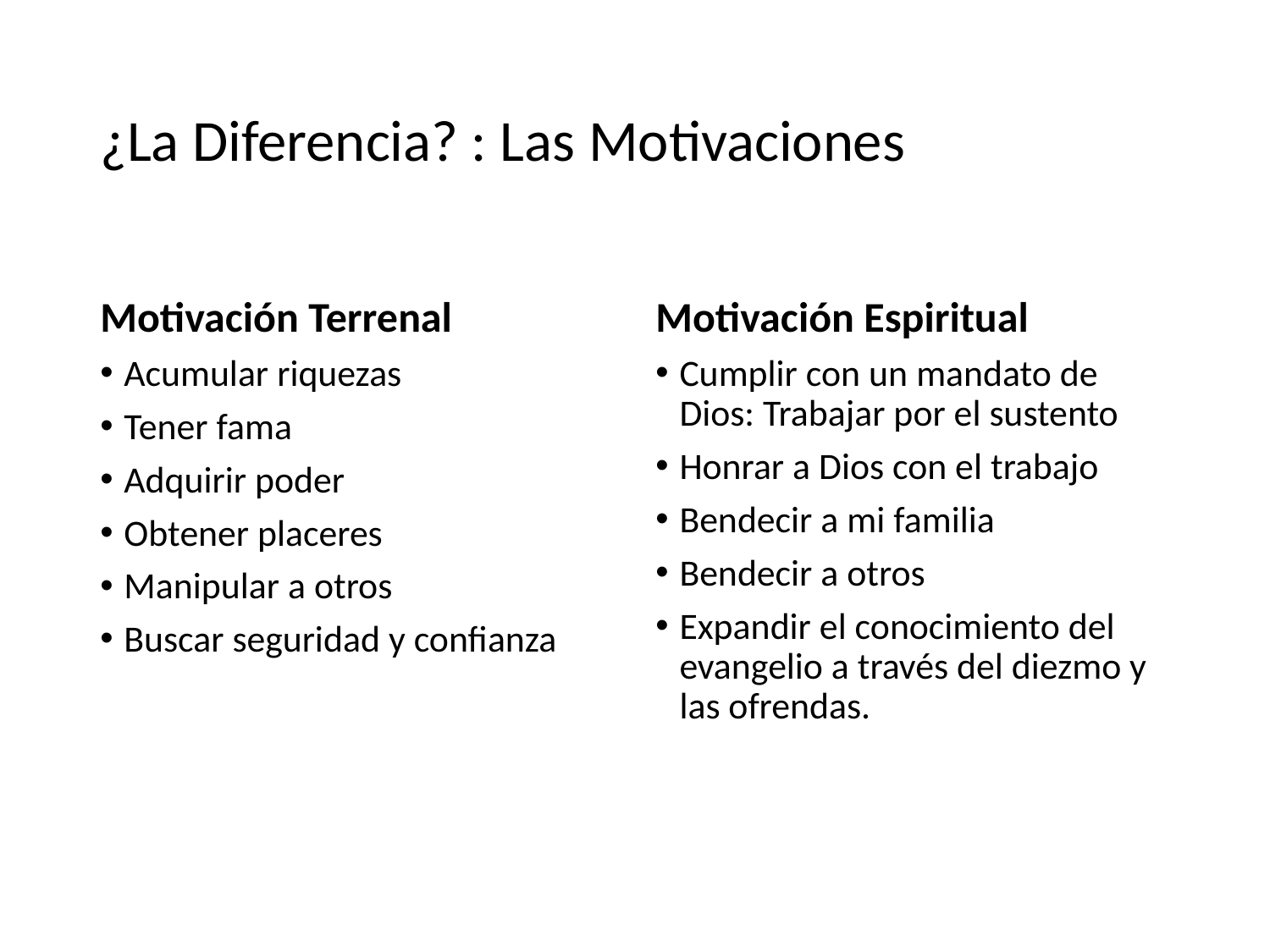

# ¿La Diferencia? : Las Motivaciones
Motivación Terrenal
Motivación Espiritual
Acumular riquezas
Tener fama
Adquirir poder
Obtener placeres
Manipular a otros
Buscar seguridad y confianza
Cumplir con un mandato de Dios: Trabajar por el sustento
Honrar a Dios con el trabajo
Bendecir a mi familia
Bendecir a otros
Expandir el conocimiento del evangelio a través del diezmo y las ofrendas.